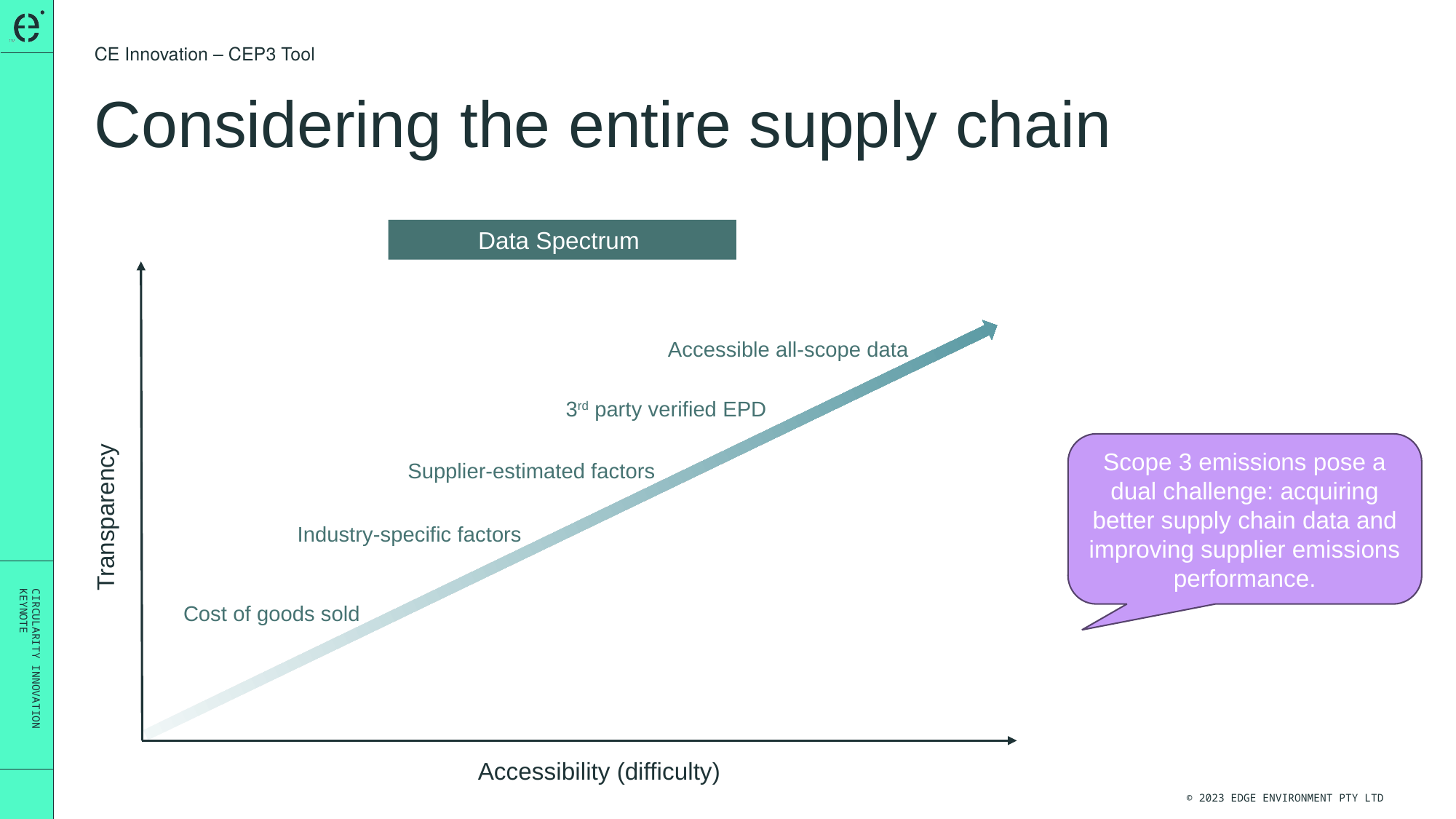

CE Innovation – CEP3 Tool

# Considering the entire supply chain
Data Spectrum
Accessible all-scope data
3rd party verified EPD
Scope 3 emissions pose a dual challenge: acquiring better supply chain data and improving supplier emissions performance.
Supplier-estimated factors
Transparency
Industry-specific factors

Cost of goods sold
CIRCULARITY INNOVATION
KEYNOTE
Accessibility (difficulty)